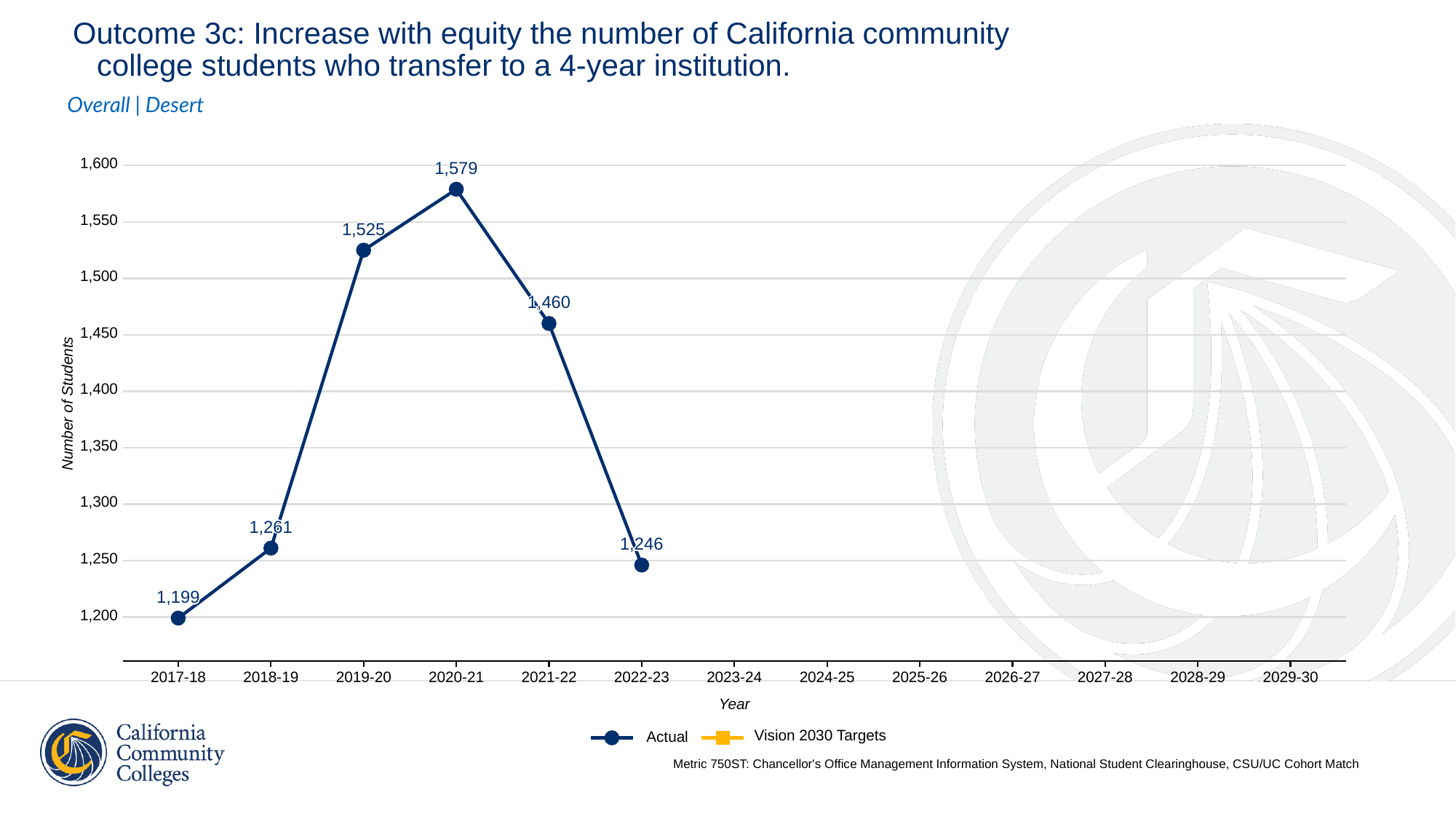

Outcome 3c: Increase with equity the number of California community
   college students who transfer to a 4-year institution.
Overall | Desert
1,600
1,579
1,579
1,579
1,579
1,579
1,579
1,579
1,579
1,579
1,579
1,579
1,579
1,579
1,579
1,579
1,579
1,579

1,550
1,525
1,525
1,525

1,525
1,525
1,525
1,525
1,525
1,525
1,525
1,525
1,525
1,525
1,525
1,525
1,525
1,525

1,500

1,460
1,460
1,460
1,460
1,460
1,460
1,460
1,460
1,460
1,460
1,460
1,460
1,460
1,460
1,460
1,460
1,460

1,450

1,400

Number of Students
1,350

1,300

1,261
1,261
1,261
1,261
1,261
1,261
1,261
1,261
1,261
1,261
1,261
1,261
1,261
1,261
1,261
1,261
1,261
1,246
1,246
1,246
1,246
1,246
1,246
1,246
1,246
1,246
1,246
1,246
1,246
1,246
1,246
1,246
1,246
1,246

1,250

1,199
1,199
1,199
1,199
1,199
1,199
1,199
1,199
1,199
1,199
1,199
1,199
1,199
1,199
1,199
1,199
1,199
1,200

2017-18
2018-19
2019-20
2020-21
2021-22
2022-23
2023-24
2024-25
2025-26
2026-27
2027-28
2028-29
2029-30
Year
Vision 2030 Targets

Actual

Metric 750ST: Chancellor's Office Management Information System, National Student Clearinghouse, CSU/UC Cohort Match